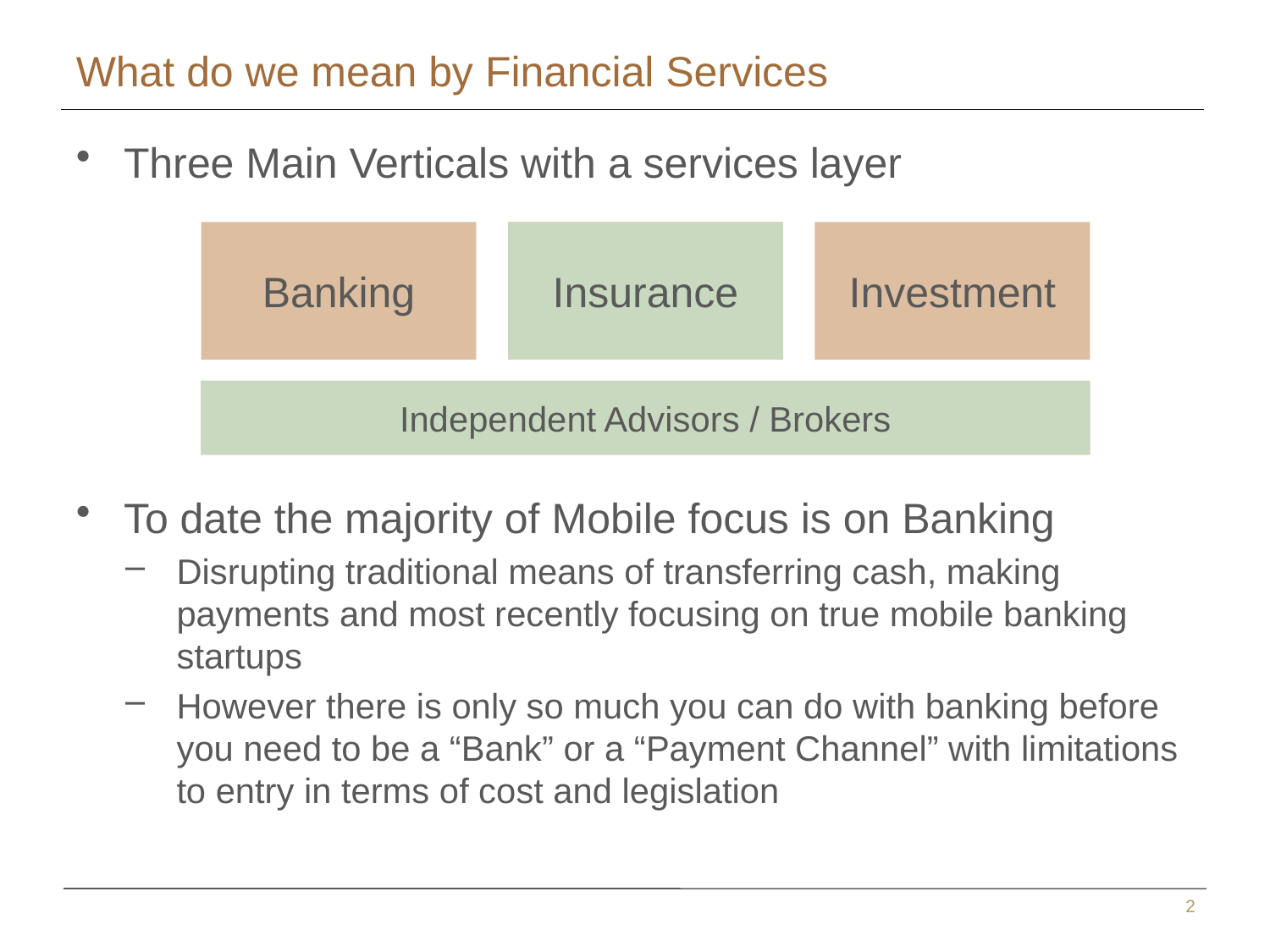

# What do we mean by Financial Services
Three Main Verticals with a services layer

To date the majority of Mobile focus is on Banking
Disrupting traditional means of transferring cash, making payments and most recently focusing on true mobile banking startups
However there is only so much you can do with banking before you need to be a “Bank” or a “Payment Channel” with limitations to entry in terms of cost and legislation

Banking
Insurance
Independent Advisors / Brokers
Insurance
Investment
Independent Advisors / Brokers